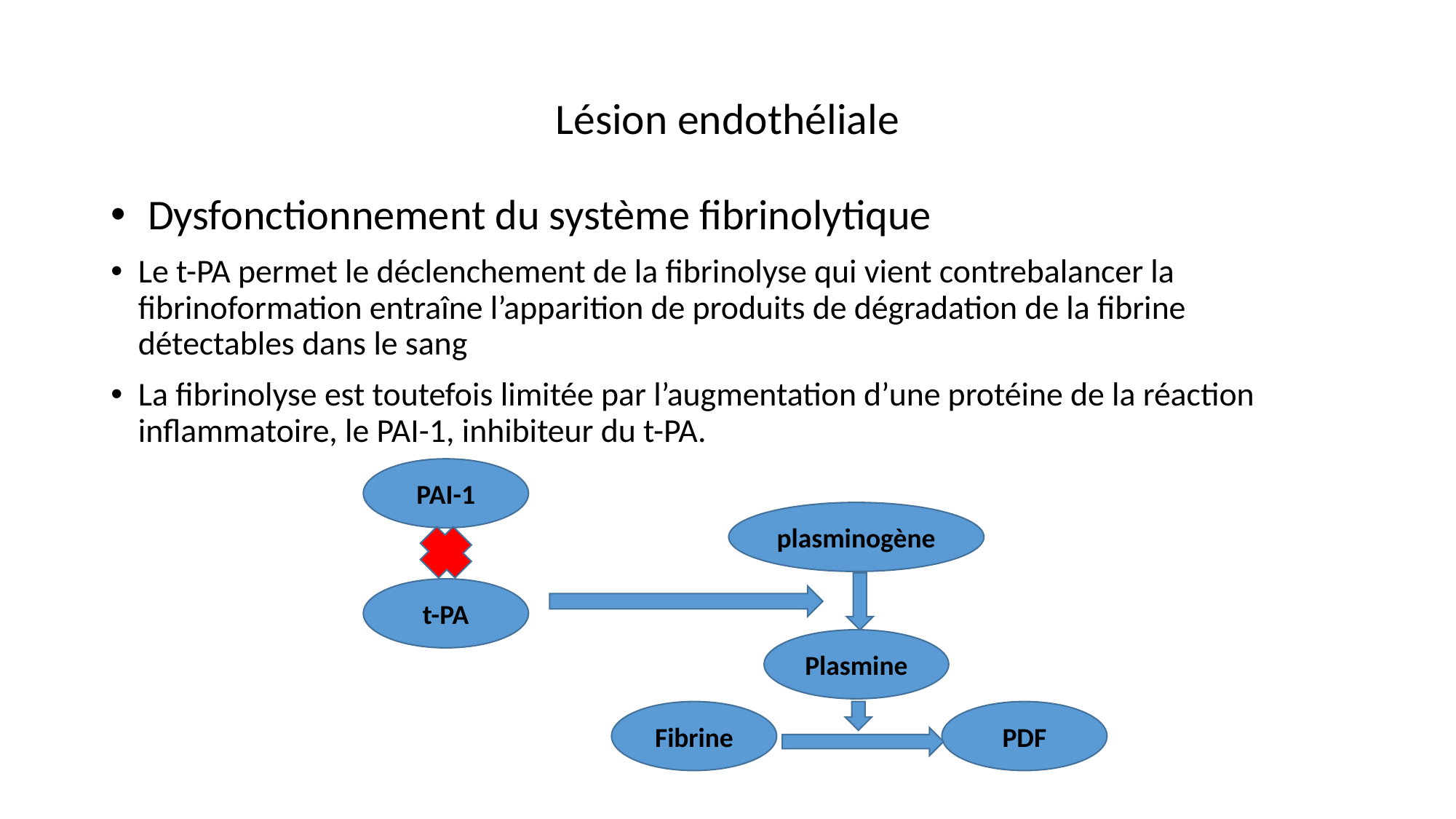

# Lésion endothéliale
 Dysfonctionnement du système fibrinolytique
Le t-PA permet le déclenchement de la fibrinolyse qui vient contrebalancer la fibrinoformation entraîne l’apparition de produits de dégradation de la fibrine détectables dans le sang
La fibrinolyse est toutefois limitée par l’augmentation d’une protéine de la réaction inflammatoire, le PAI-1, inhibiteur du t-PA.

PAI-1
plasminogène

t-PA

Plasmine
Fibrine

PDF